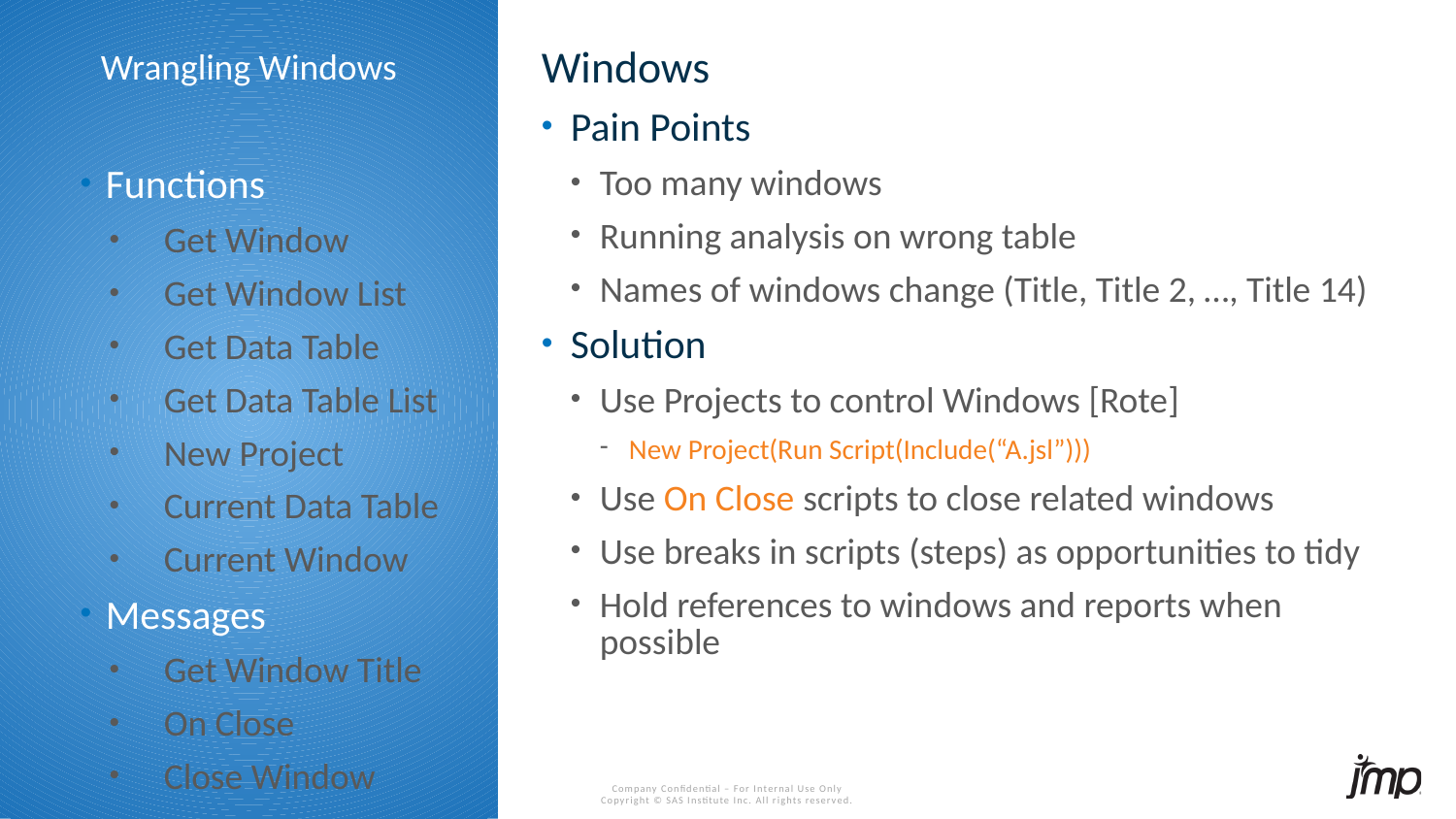

Windows
# Wrangling Windows
Pain Points
Too many windows
Running analysis on wrong table
Names of windows change (Title, Title 2, …, Title 14)
Solution
Use Projects to control Windows [Rote]
New Project(Run Script(Include(“A.jsl”)))
Use On Close scripts to close related windows
Use breaks in scripts (steps) as opportunities to tidy
Hold references to windows and reports when possible
Functions
Get Window
Get Window List
Get Data Table
Get Data Table List
New Project
Current Data Table
Current Window
Messages
Get Window Title
On Close
Close Window